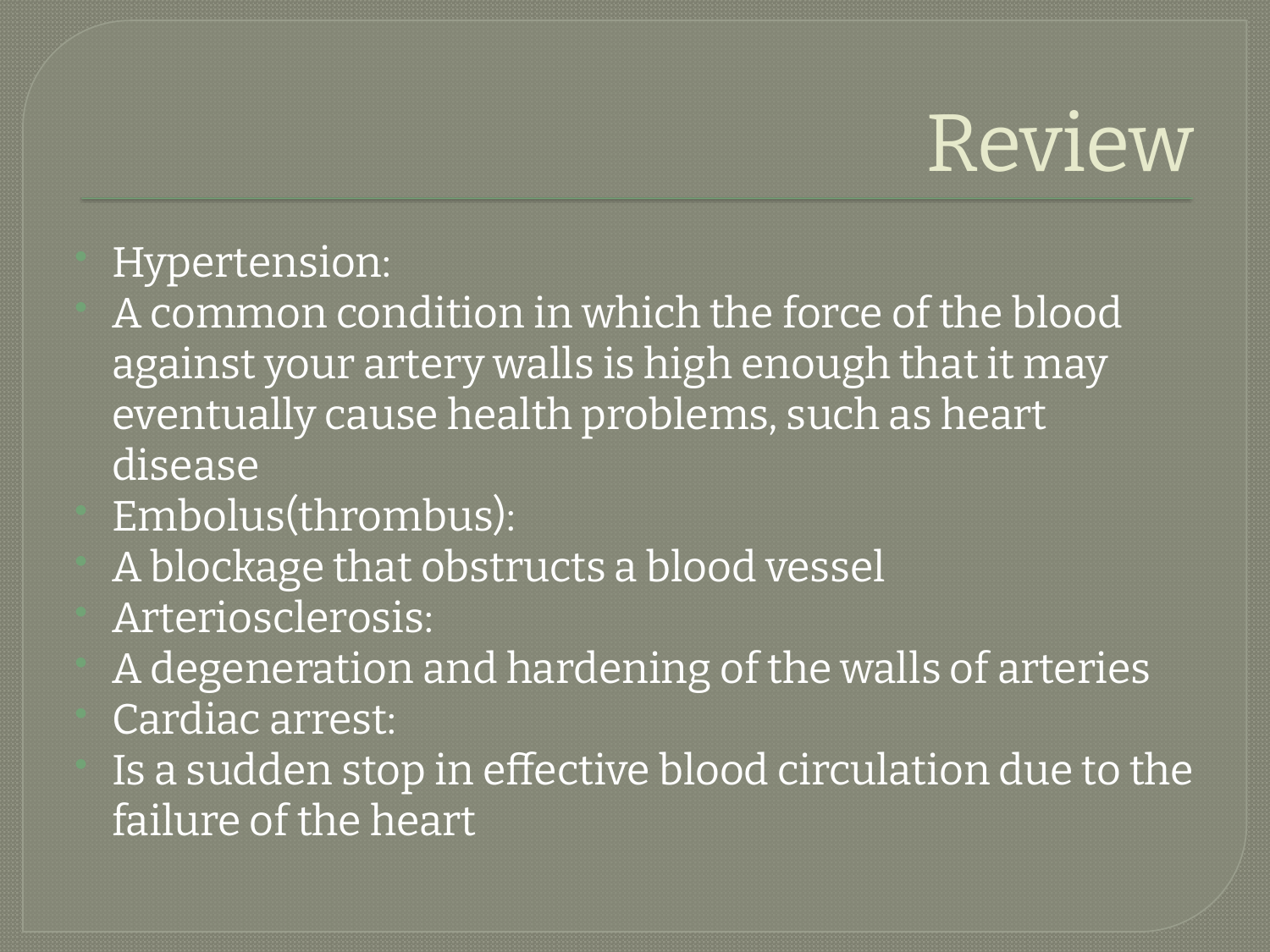

# Review
Hypertension:
A common condition in which the force of the blood against your artery walls is high enough that it may eventually cause health problems, such as heart disease
Embolus(thrombus):
A blockage that obstructs a blood vessel
Arteriosclerosis:
A degeneration and hardening of the walls of arteries
Cardiac arrest:
Is a sudden stop in effective blood circulation due to the failure of the heart